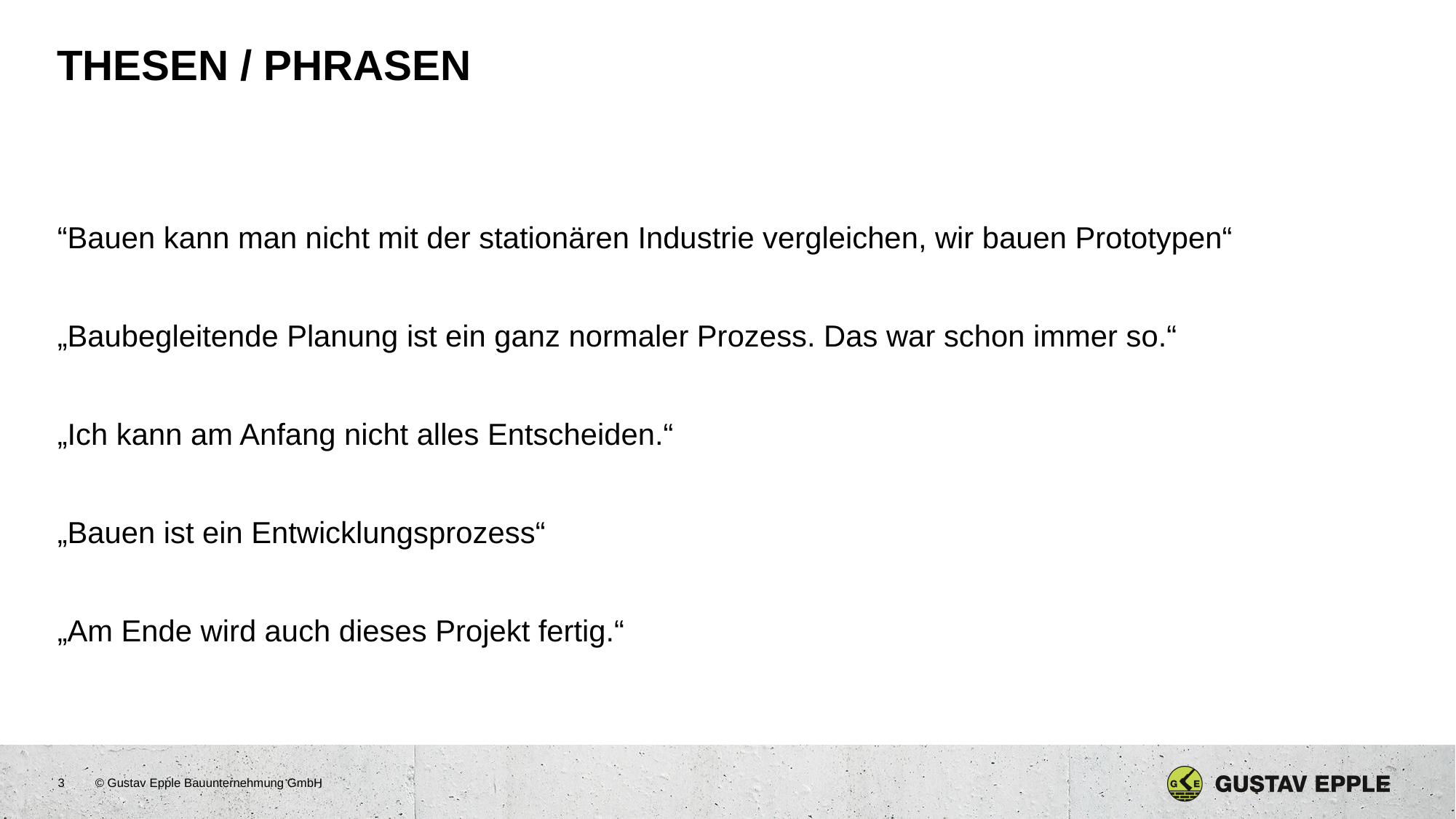

# Thesen / Phrasen

“Bauen kann man nicht mit der stationären Industrie vergleichen, wir bauen Prototypen“

„Baubegleitende Planung ist ein ganz normaler Prozess. Das war schon immer so.“

„Ich kann am Anfang nicht alles Entscheiden.“

„Bauen ist ein Entwicklungsprozess“

„Am Ende wird auch dieses Projekt fertig.“

3
© Gustav Epple Bauunternehmung GmbH